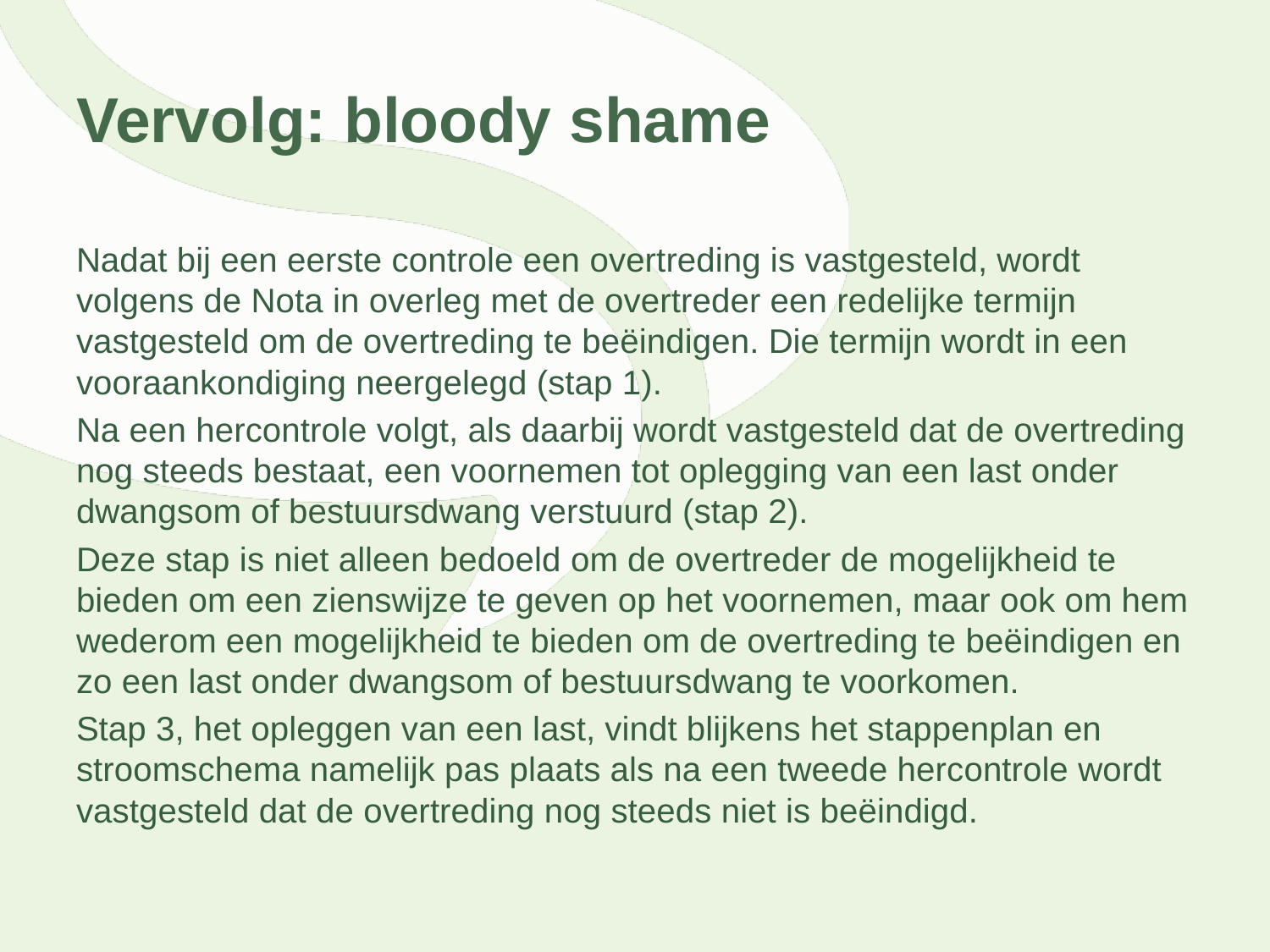

# Vervolg: bloody shame
Nadat bij een eerste controle een overtreding is vastgesteld, wordt volgens de Nota in overleg met de overtreder een redelijke termijn vastgesteld om de overtreding te beëindigen. Die termijn wordt in een vooraankondiging neergelegd (stap 1).
Na een hercontrole volgt, als daarbij wordt vastgesteld dat de overtreding nog steeds bestaat, een voornemen tot oplegging van een last onder dwangsom of bestuursdwang verstuurd (stap 2).
Deze stap is niet alleen bedoeld om de overtreder de mogelijkheid te bieden om een zienswijze te geven op het voornemen, maar ook om hem wederom een mogelijkheid te bieden om de overtreding te beëindigen en zo een last onder dwangsom of bestuursdwang te voorkomen.
Stap 3, het opleggen van een last, vindt blijkens het stappenplan en stroomschema namelijk pas plaats als na een tweede hercontrole wordt vastgesteld dat de overtreding nog steeds niet is beëindigd.